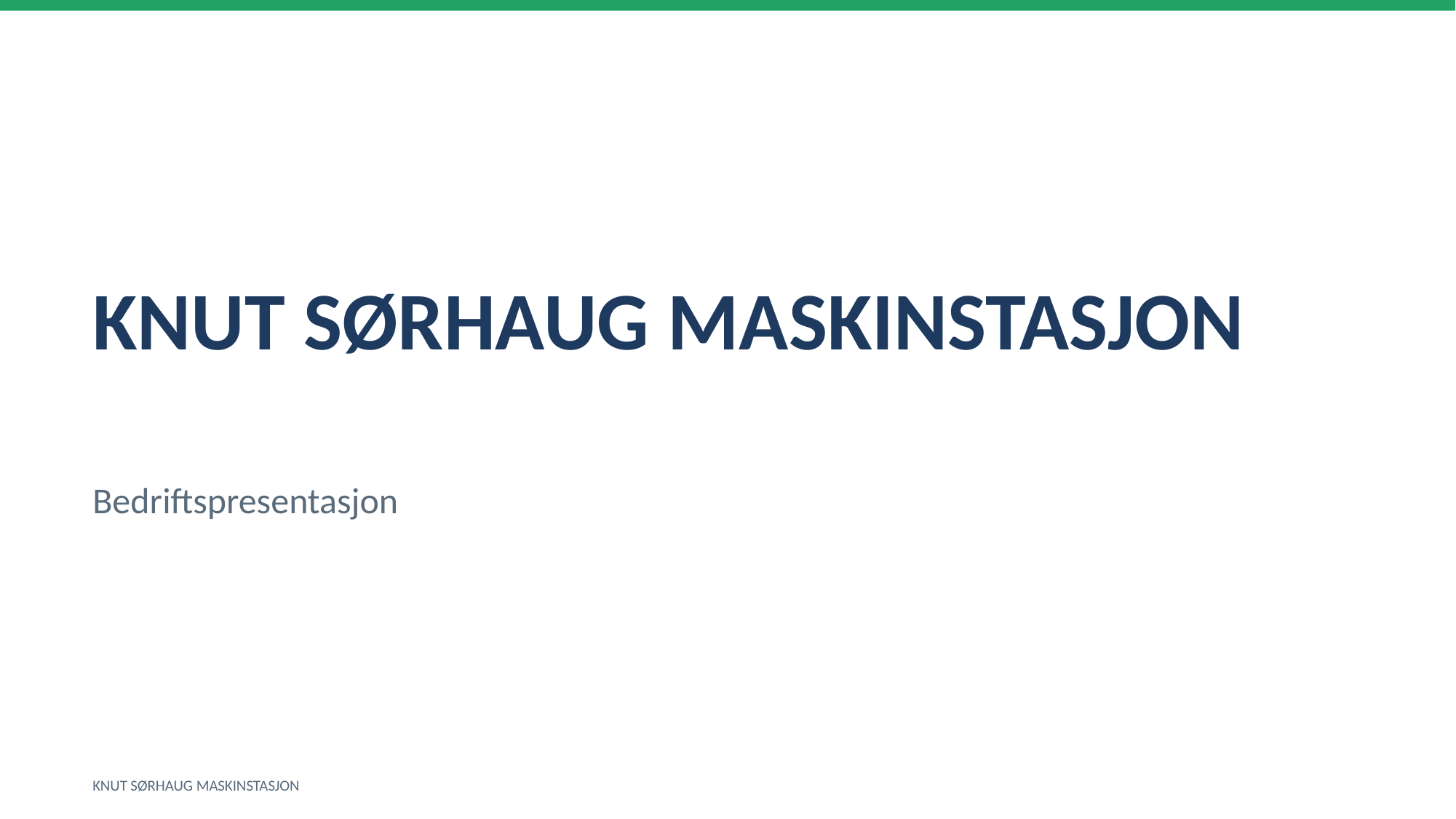

KNUT SØRHAUG MASKINSTASJON
Bedriftspresentasjon
KNUT SØRHAUG MASKINSTASJON